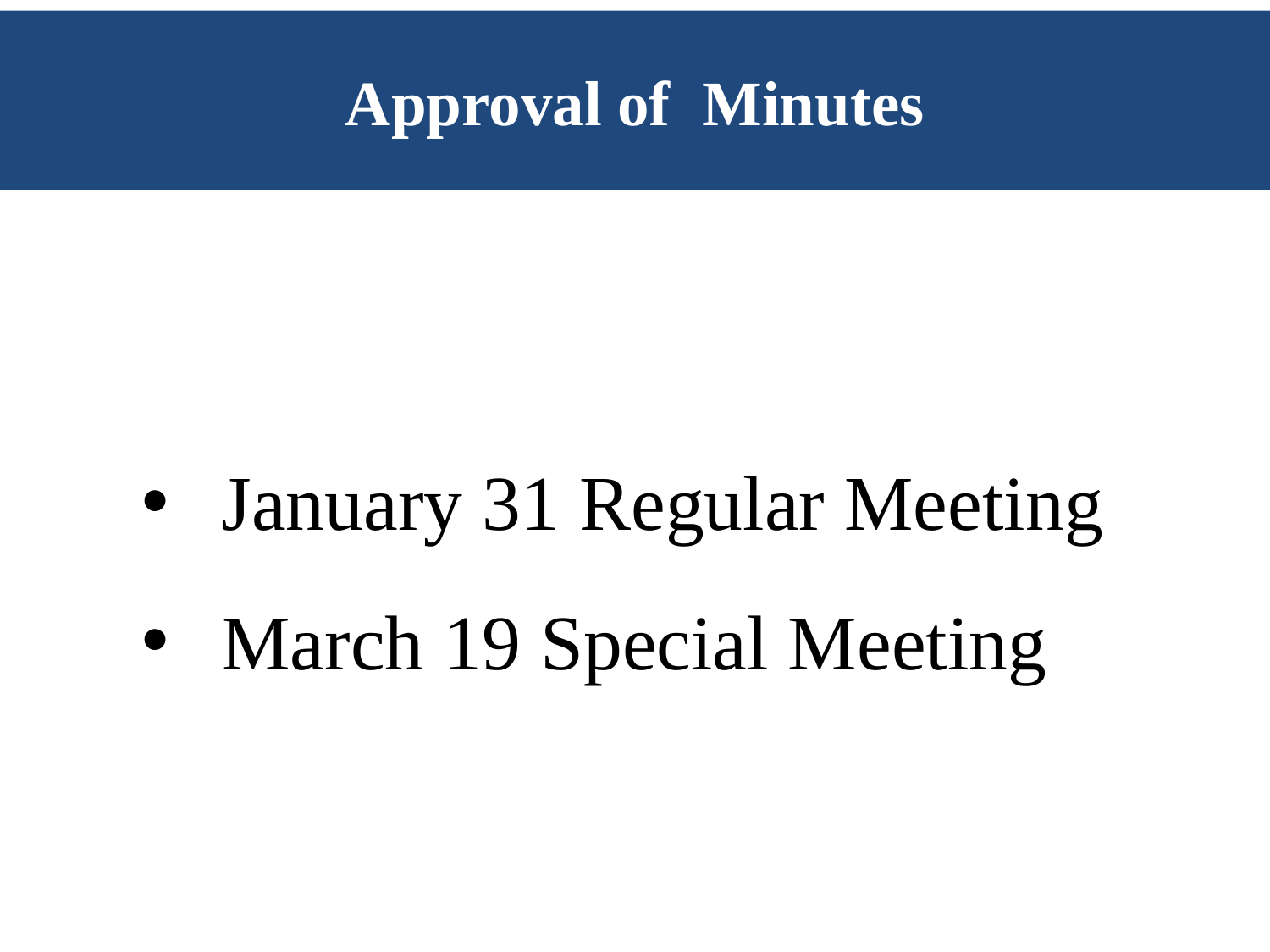

# Approval of  Minutes

January 31 Regular Meeting
March 19 Special Meeting